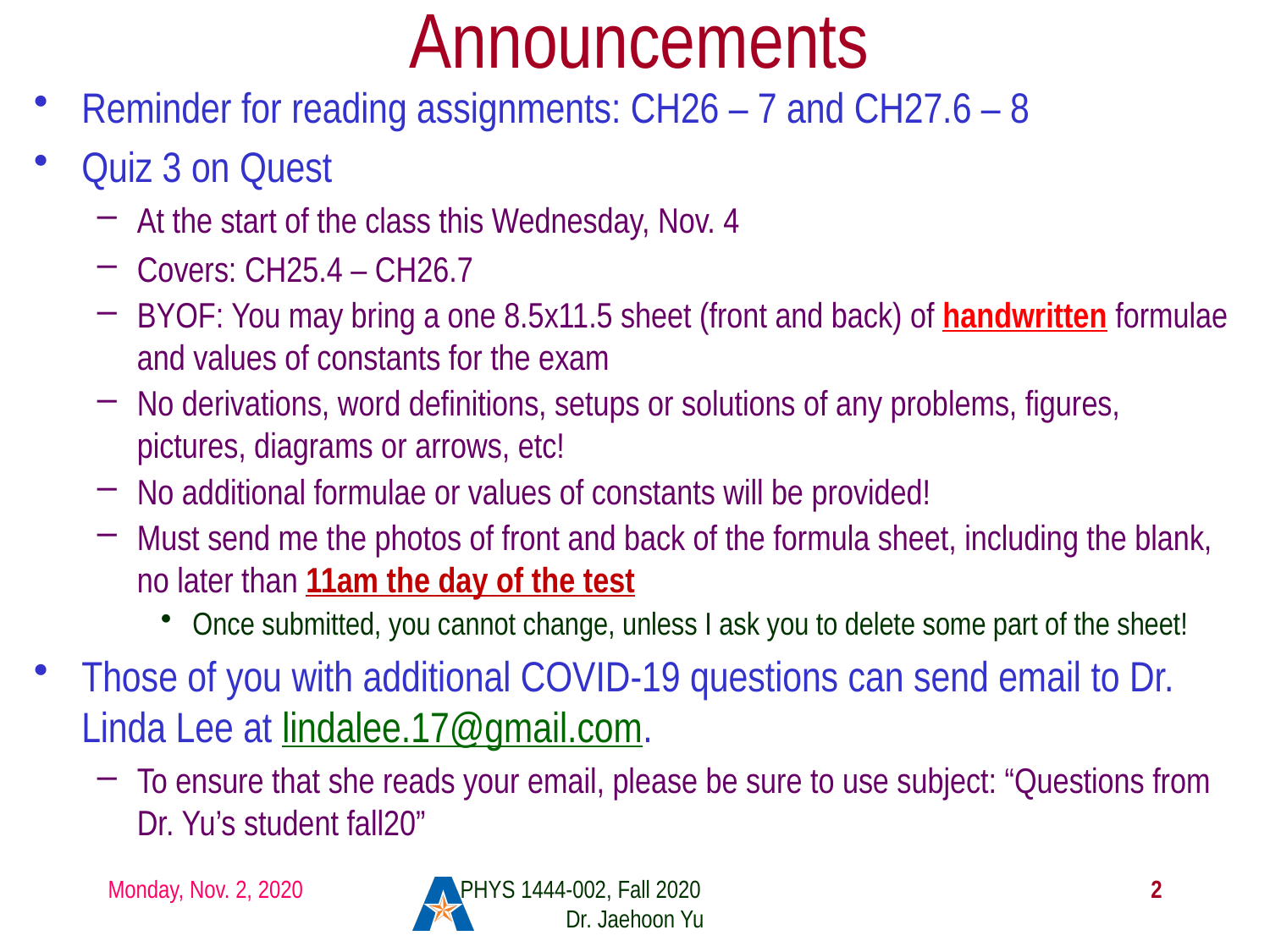

# Announcements
Reminder for reading assignments: CH26 – 7 and CH27.6 – 8
Quiz 3 on Quest
At the start of the class this Wednesday, Nov. 4
Covers: CH25.4 – CH26.7
BYOF: You may bring a one 8.5x11.5 sheet (front and back) of handwritten formulae and values of constants for the exam
No derivations, word definitions, setups or solutions of any problems, figures, pictures, diagrams or arrows, etc!
No additional formulae or values of constants will be provided!
Must send me the photos of front and back of the formula sheet, including the blank, no later than 11am the day of the test
Once submitted, you cannot change, unless I ask you to delete some part of the sheet!
Those of you with additional COVID-19 questions can send email to Dr. Linda Lee at lindalee.17@gmail.com.
To ensure that she reads your email, please be sure to use subject: “Questions from Dr. Yu’s student fall20”
Monday, Nov. 2, 2020
PHYS 1444-002, Fall 2020                    Dr. Jaehoon Yu
2